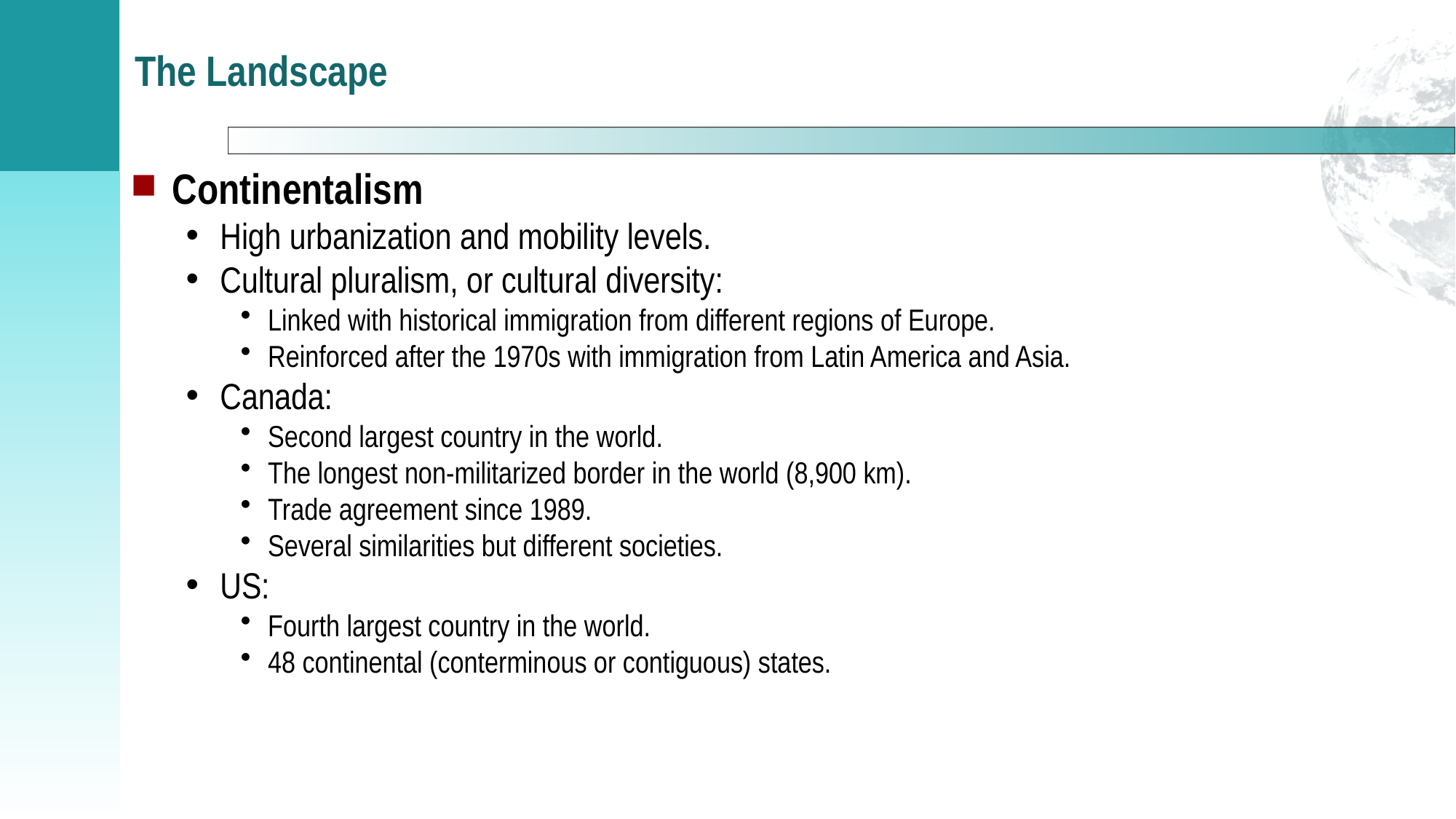

# The Landscape
Continentalism
High urbanization and mobility levels.
Cultural pluralism, or cultural diversity:
Linked with historical immigration from different regions of Europe.
Reinforced after the 1970s with immigration from Latin America and Asia.
Canada:
Second largest country in the world.
The longest non-militarized border in the world (8,900 km).
Trade agreement since 1989.
Several similarities but different societies.
US:
Fourth largest country in the world.
48 continental (conterminous or contiguous) states.